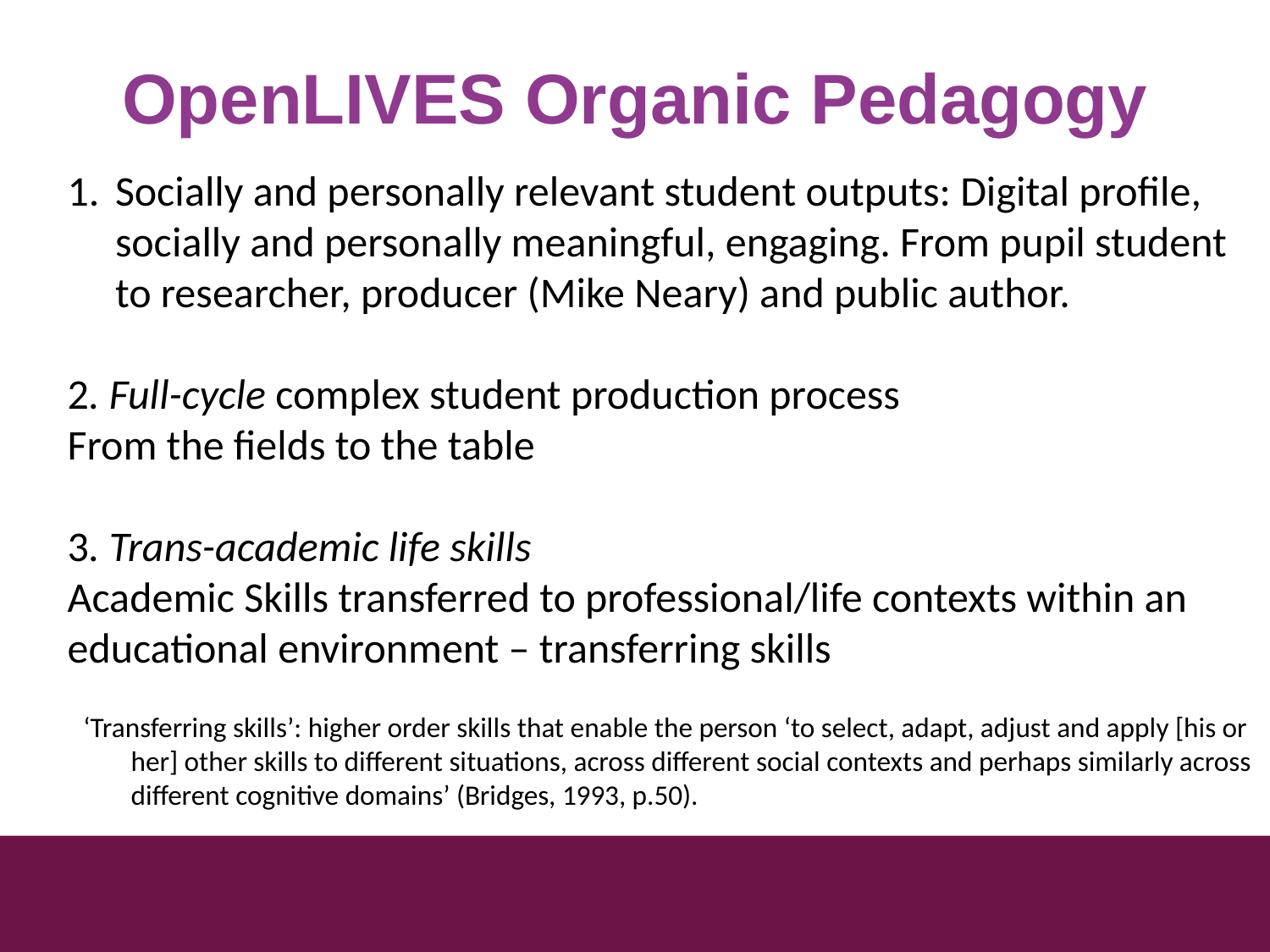

# OpenLIVES Organic Pedagogy
Socially and personally relevant student outputs: Digital profile, socially and personally meaningful, engaging. From pupil student to researcher, producer (Mike Neary) and public author.

2. Full-cycle complex student production process
From the fields to the table

3. Trans-academic life skills
Academic Skills transferred to professional/life contexts within an educational environment – transferring skills

‘Transferring skills’: higher order skills that enable the person ‘to select, adapt, adjust and apply [his or her] other skills to different situations, across different social contexts and perhaps similarly across different cognitive domains’ (Bridges, 1993, p.50).